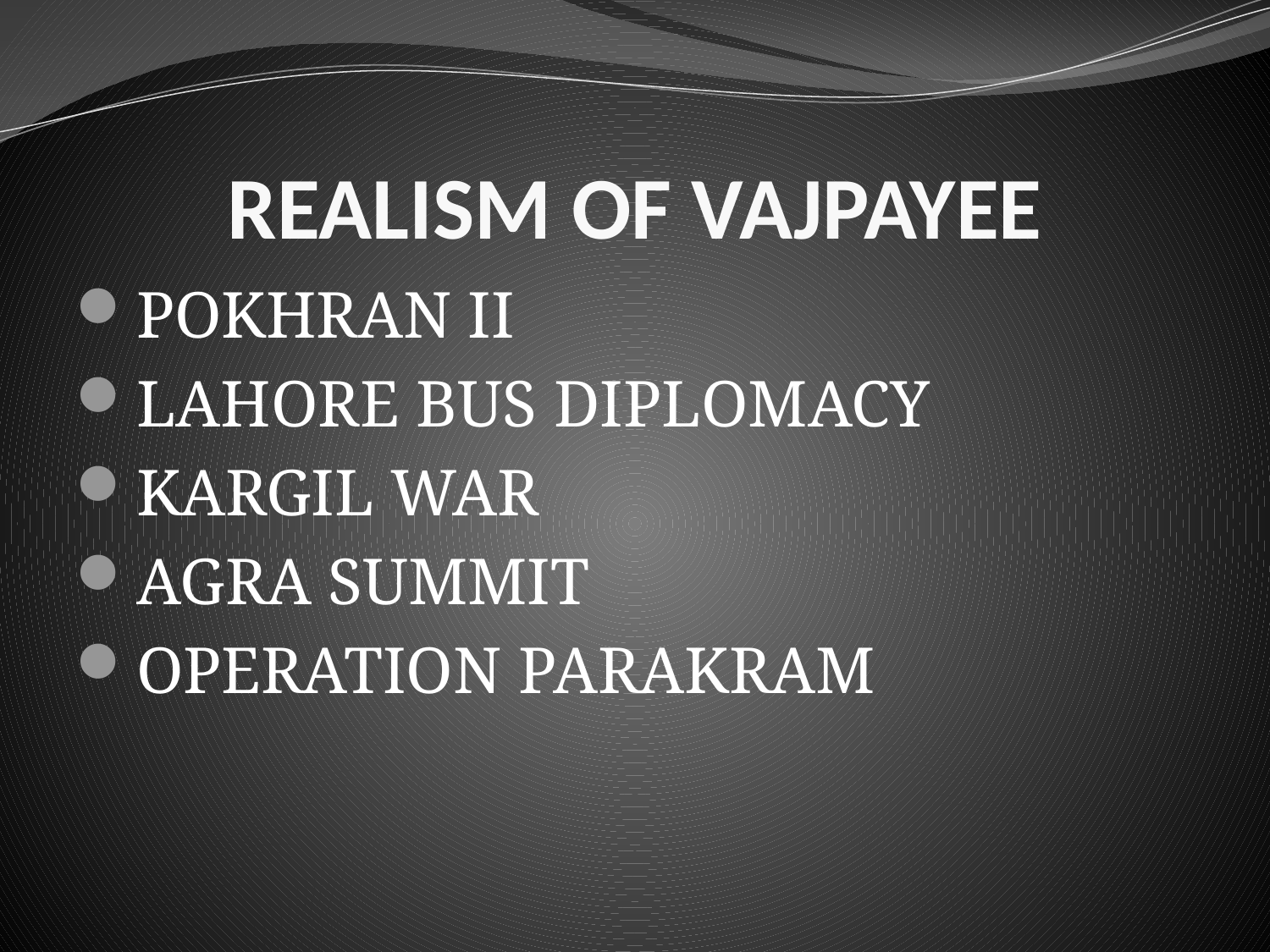

# REALISM OF VAJPAYEE
POKHRAN II
LAHORE BUS DIPLOMACY
KARGIL WAR
AGRA SUMMIT
OPERATION PARAKRAM